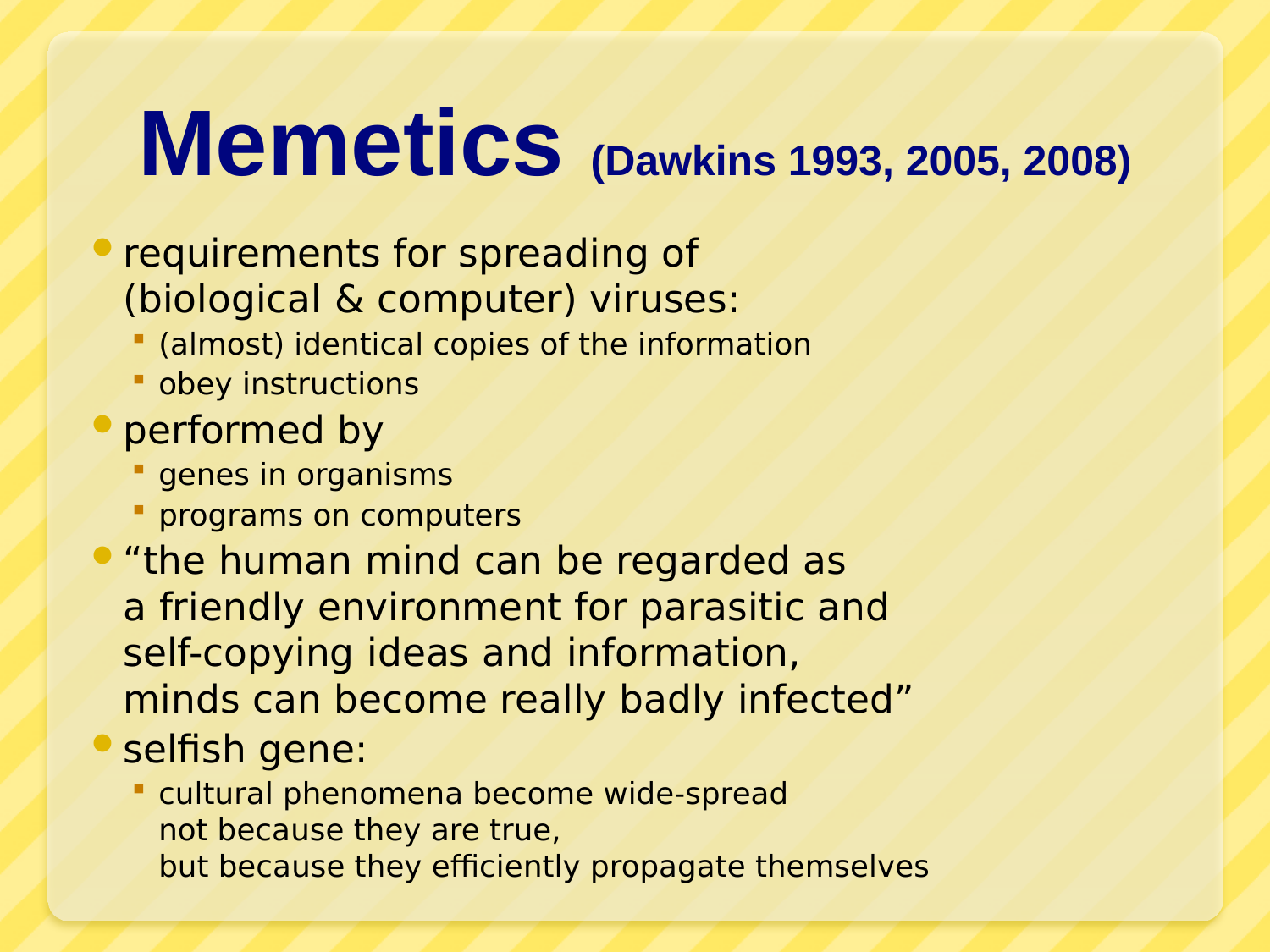

# Memetics (Dawkins 1993, 2005, 2008)
requirements for spreading of
(biological & computer) viruses:
(almost) identical copies of the information
obey instructions
performed by
genes in organisms
programs on computers
“the human mind can be regarded as
a friendly environment for parasitic and
self-copying ideas and information,
minds can become really badly infected”
selfish gene:
cultural phenomena become wide-spread
not because they are true,
but because they efficiently propagate themselves